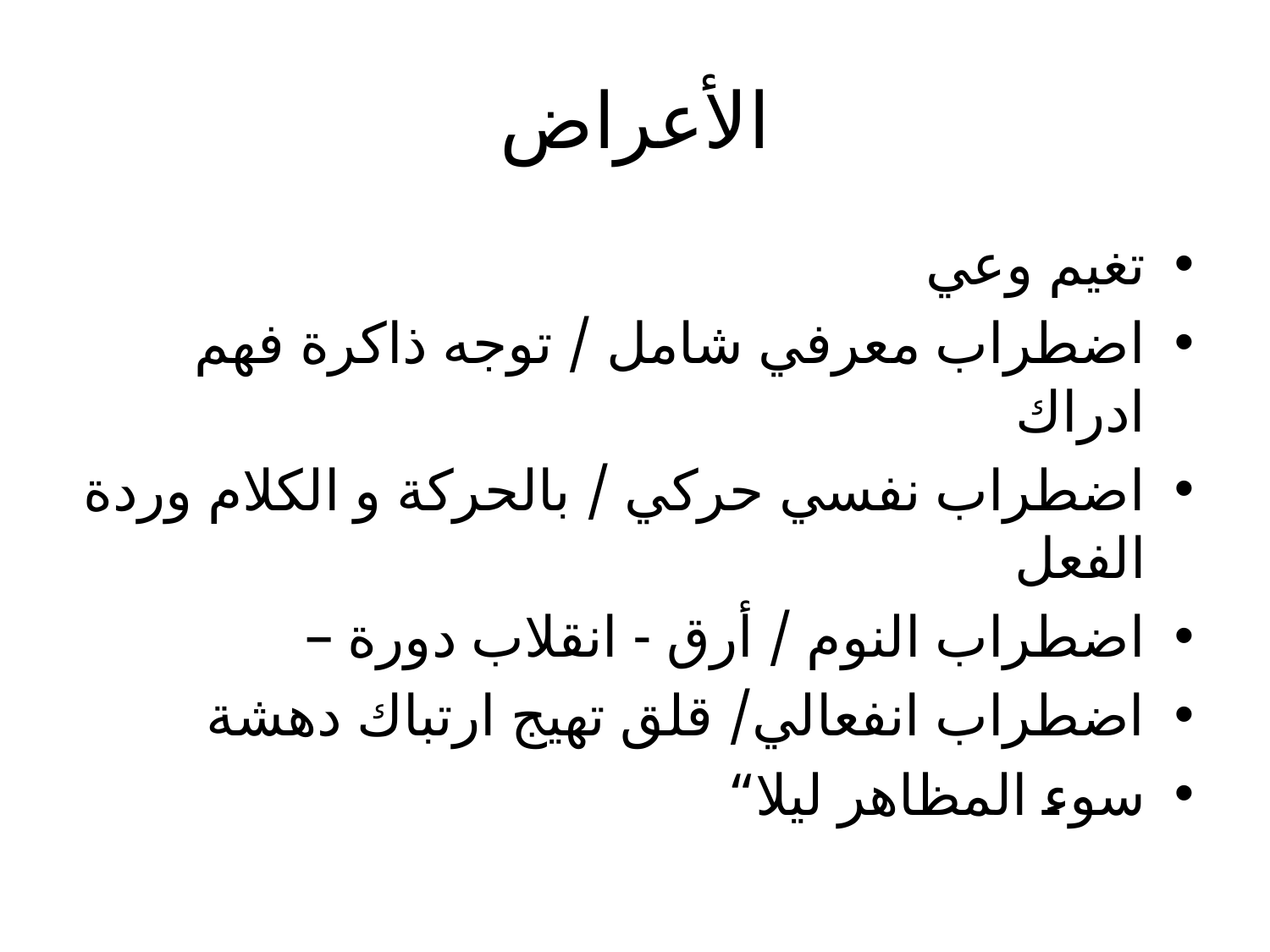

# الأعراض
تغيم وعي
اضطراب معرفي شامل / توجه ذاكرة فهم ادراك
اضطراب نفسي حركي / بالحركة و الكلام وردة الفعل
اضطراب النوم / أرق - انقلاب دورة –
اضطراب انفعالي/ قلق تهيج ارتباك دهشة
سوء المظاهر ليلا“